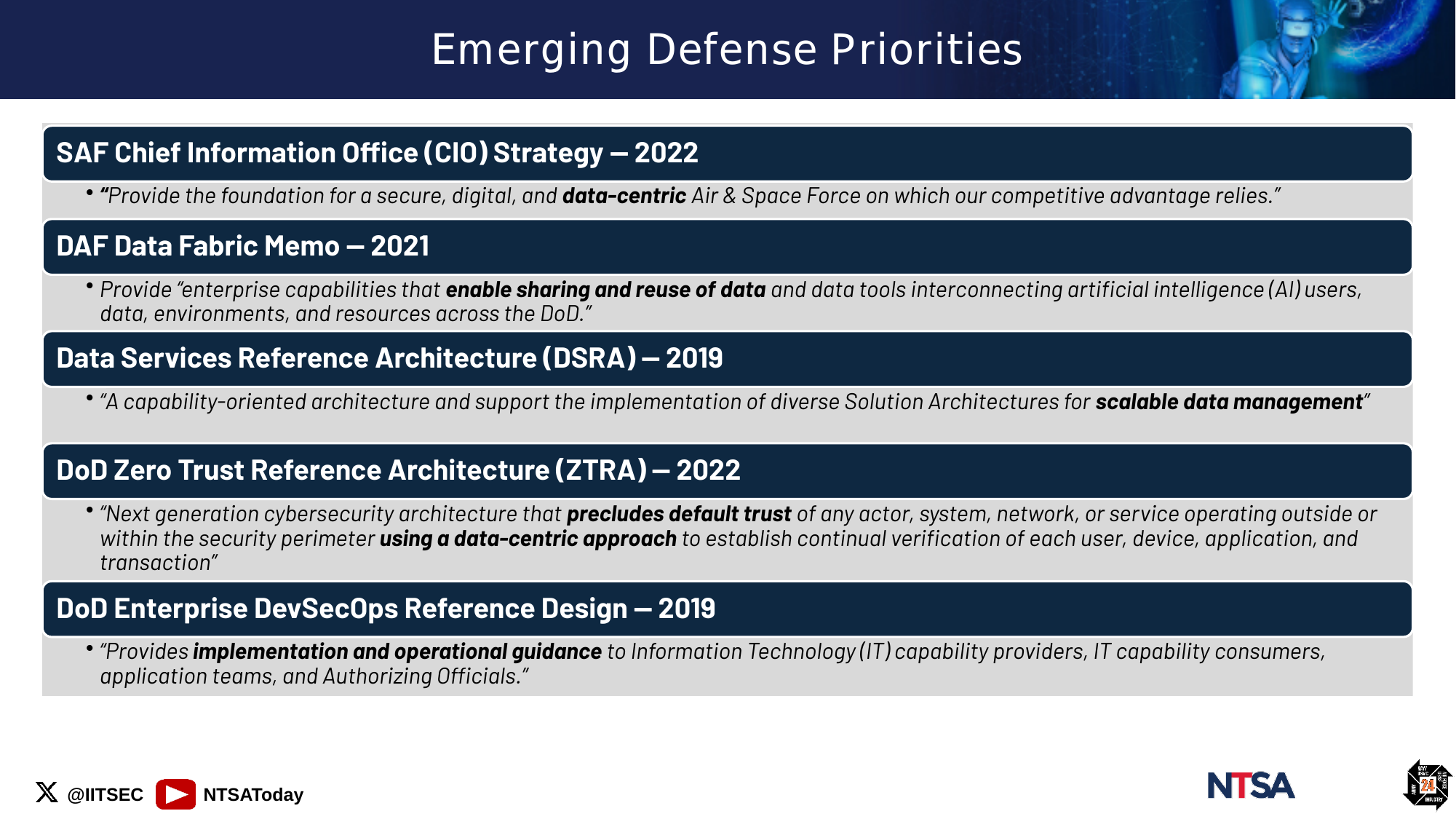

# Emerging Defense Priorities​
SAF Chief Information Office (CIO) Strategy -- 2022
“Provide the foundation for a secure, digital, and data-centric Air & Space Force on which our competitive advantage relies.”
DAF Data Fabric Memo -- 2021
Provide “enterprise capabilities that enable sharing and reuse of data and data tools interconnecting artificial intelligence (AI) users, data, environments, and resources across the DoD.”
Data Services Reference Architecture (DSRA) -- 2019
“A capability-oriented architecture and support the implementation of diverse Solution Architectures for scalable data management”
DoD Zero Trust Reference Architecture (ZTRA) -- 2022
“Next generation cybersecurity architecture that precludes default trust of any actor, system, network, or service operating outside or within the security perimeter using a data-centric approach to establish continual verification of each user, device, application, and transaction”
DoD Enterprise DevSecOps Reference Design -- 2019
“Provides implementation and operational guidance to Information Technology (IT) capability providers, IT capability consumers, application teams, and Authorizing Officials.”